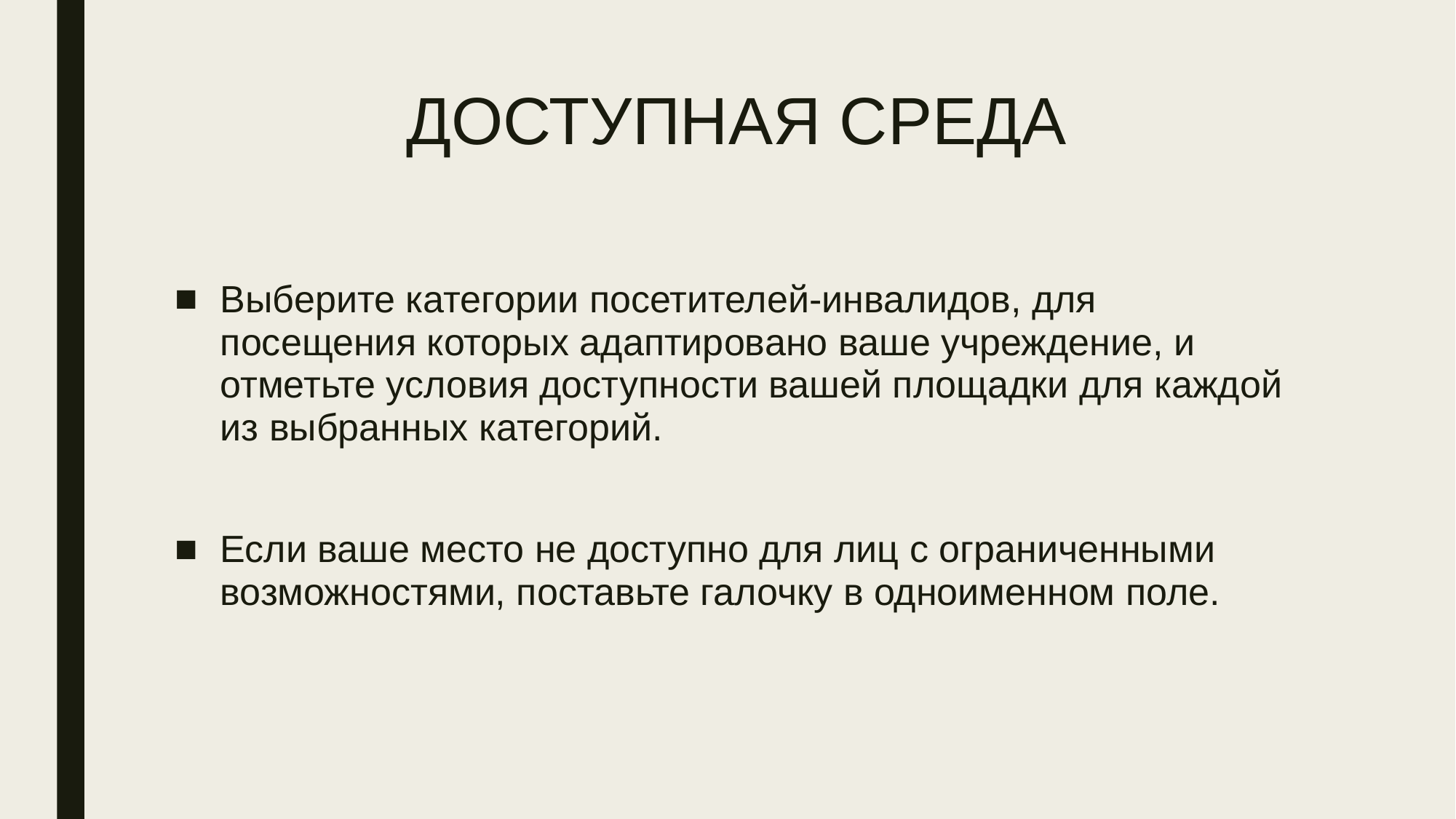

# ДОСТУПНАЯ СРЕДА
Выберите категории посетителей-инвалидов, для посещения которых адаптировано ваше учреждение, и отметьте условия доступности вашей площадки для каждой из выбранных категорий.

Если ваше место не доступно для лиц с ограниченными возможностями, поставьте галочку в одноименном поле.